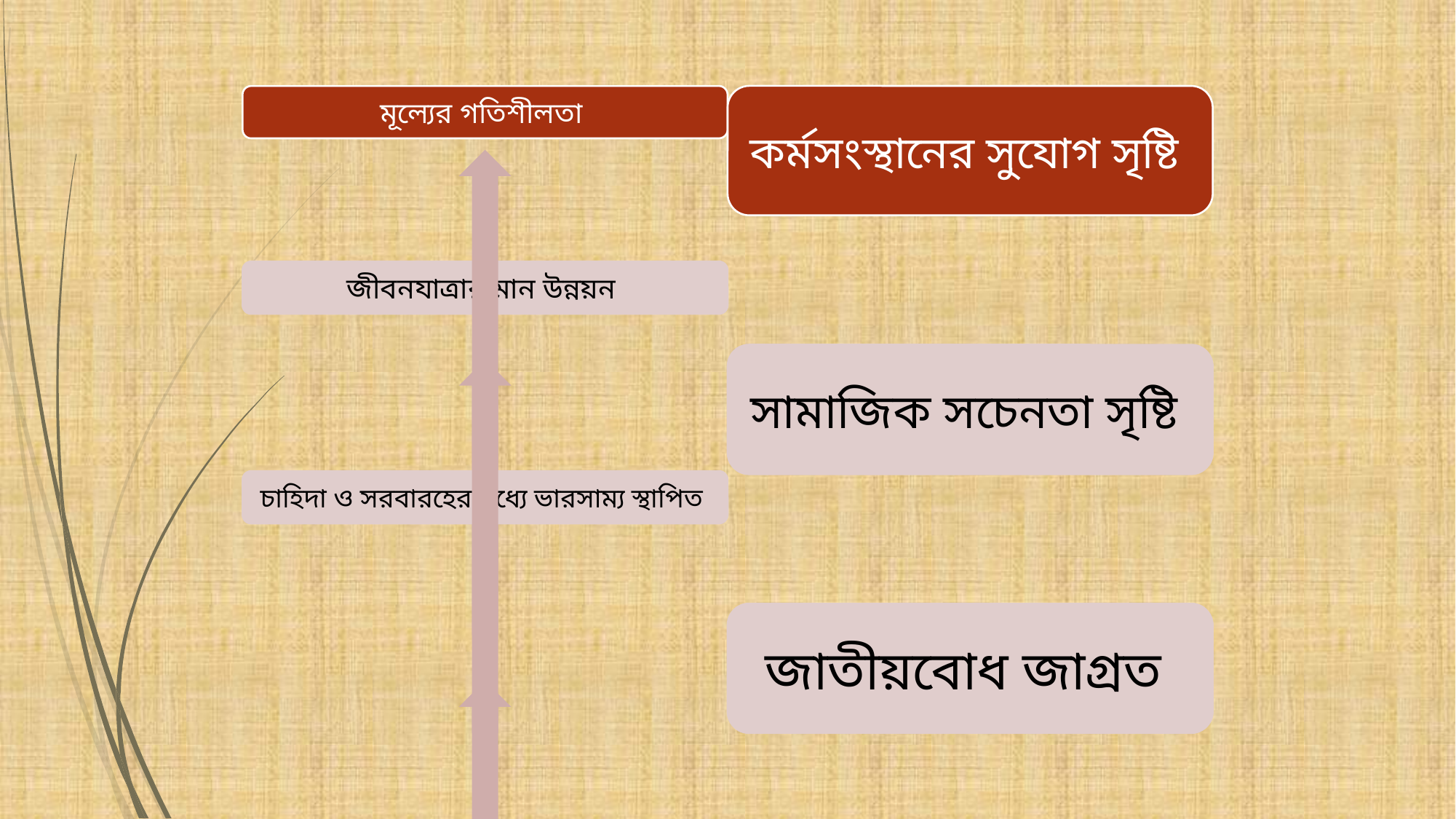

মূল্যের গতিশীলতা
জীবনযাত্রার মান উন্নয়ন
চাহিদা ও সরবারহের মধ্যে ভারসাম্য স্থাপিত
কর্মসংস্থানের সুযোগ সৃষ্টি
সামাজিক সচেনতা সৃষ্টি
জাতীয়বোধ জাগ্রত